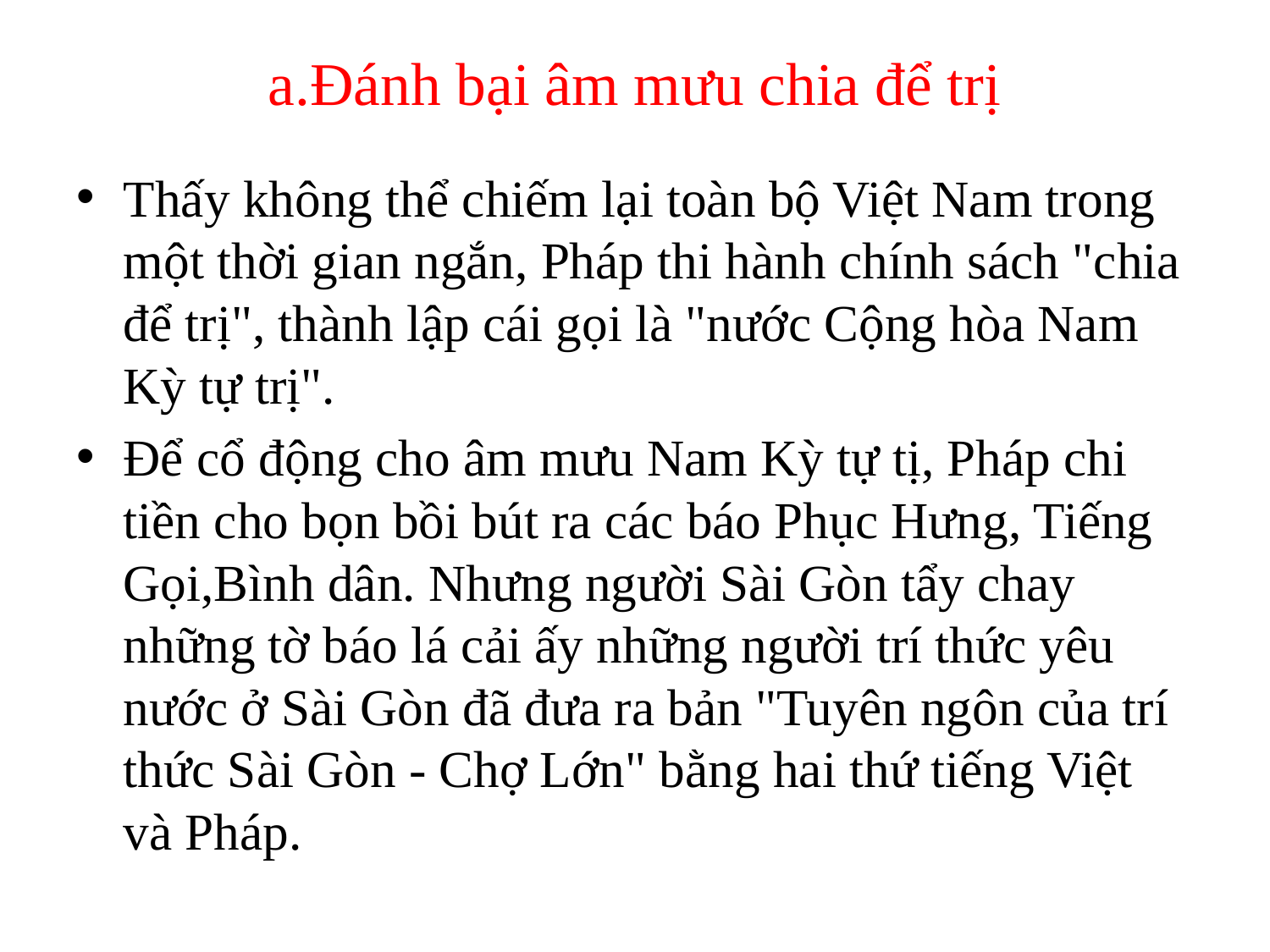

# a.Đánh bại âm mưu chia để trị
Thấy không thể chiếm lại toàn bộ Việt Nam trong một thời gian ngắn, Pháp thi hành chính sách "chia để trị", thành lập cái gọi là "nước Cộng hòa Nam Kỳ tự trị".
Để cổ động cho âm mưu Nam Kỳ tự tị, Pháp chi tiền cho bọn bồi bút ra các báo Phục Hưng, Tiếng Gọi,Bình dân. Nhưng người Sài Gòn tẩy chay những tờ báo lá cải ấy những người trí thức yêu nước ở Sài Gòn đã đưa ra bản "Tuyên ngôn của trí thức Sài Gòn - Chợ Lớn" bằng hai thứ tiếng Việt và Pháp.